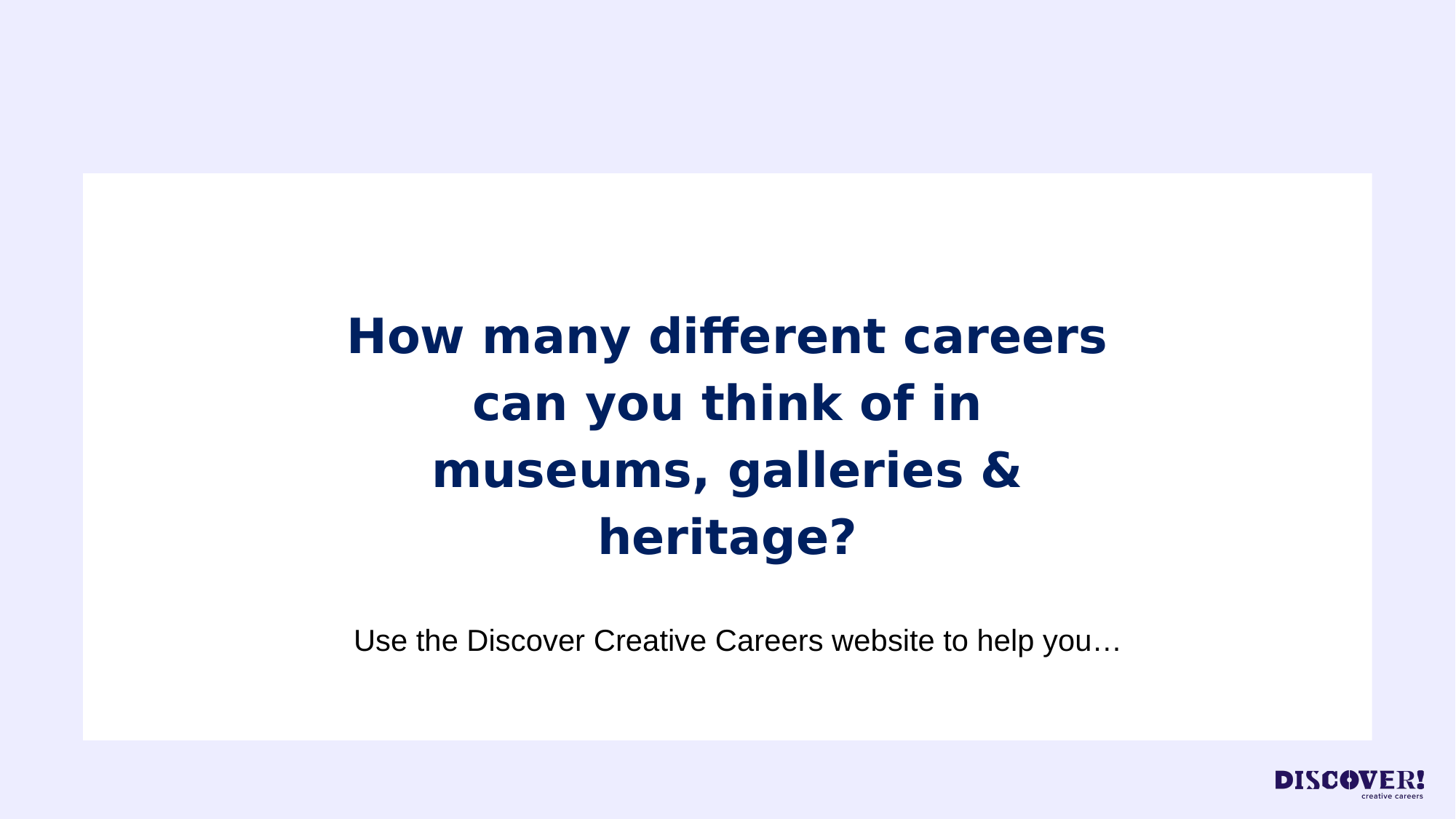

How many different careers can you think of in museums, galleries & heritage?

Use the Discover Creative Careers website to help you…